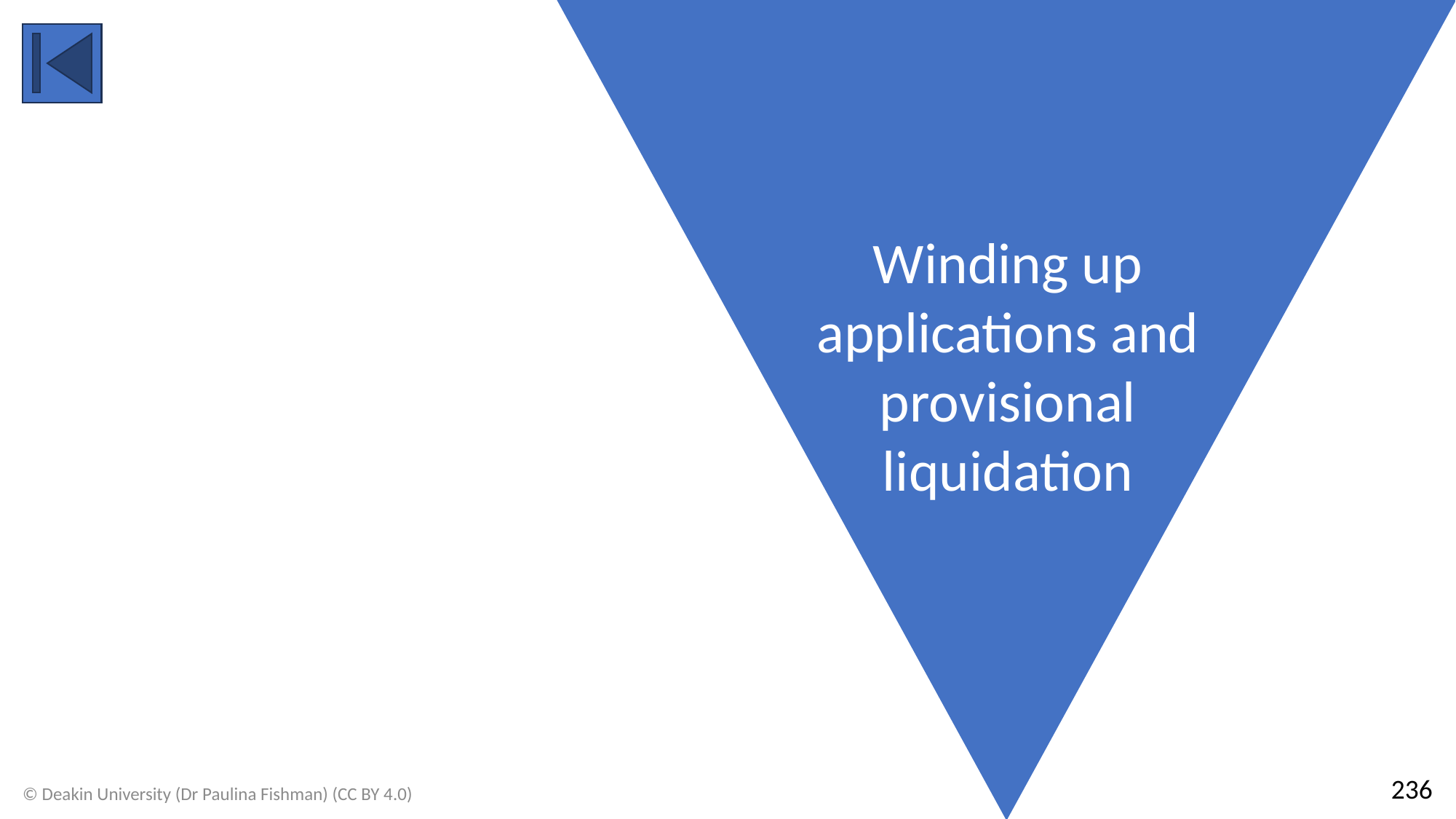

Winding up applications and provisional liquidation
236
© Deakin University (Dr Paulina Fishman) (CC BY 4.0)